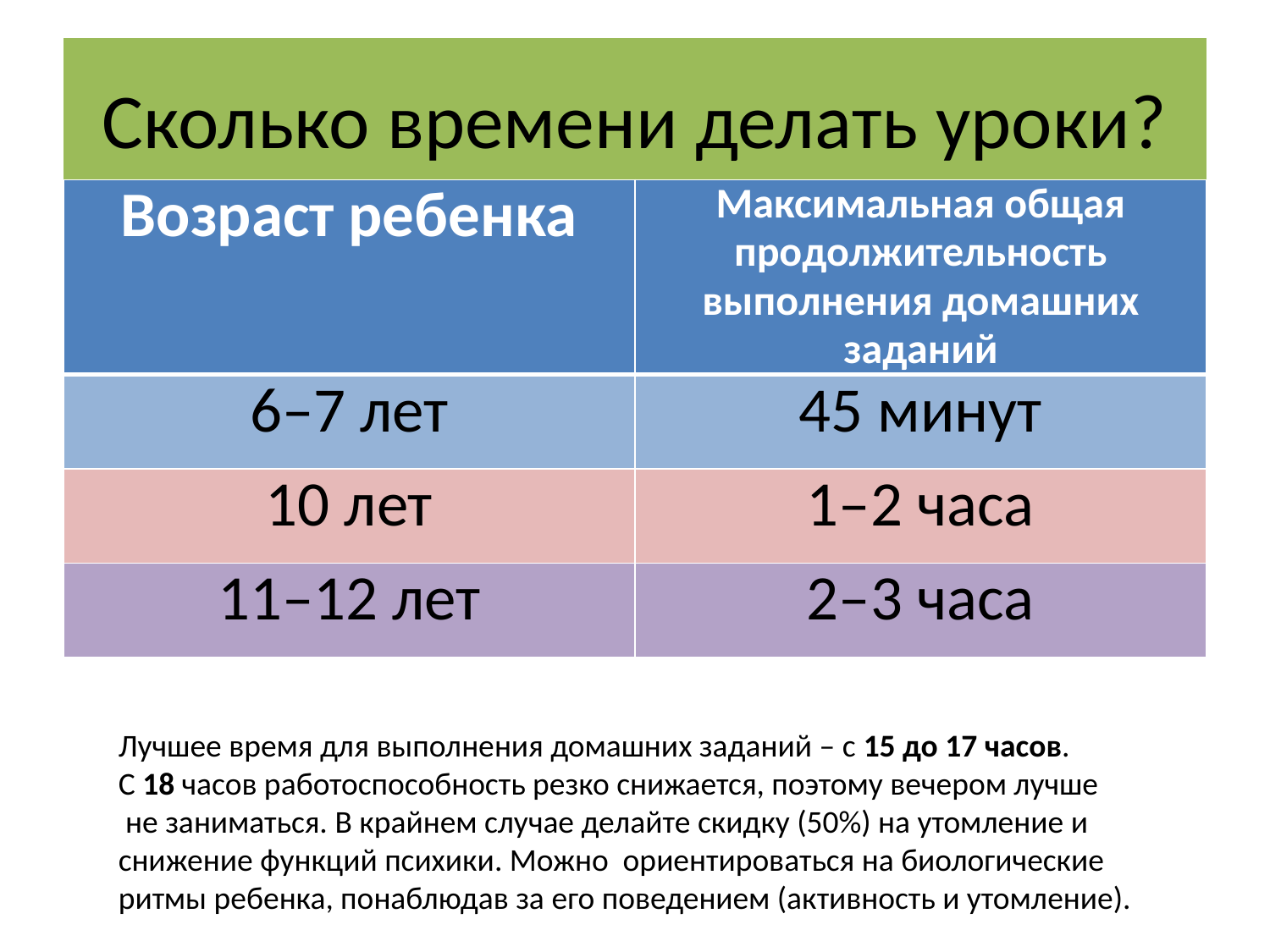

# Сколько времени делать уроки?
| Возраст ребенка | Максимальная общая продолжительность выполнения домашних заданий |
| --- | --- |
| 6–7 лет | 45 минут |
| 10 лет | 1–2 часа |
| 11–12 лет | 2–3 часа |
Лучшее время для выполнения домашних заданий – с 15 до 17 часов.
С 18 часов работоспособность резко снижается, поэтому вечером лучше
 не заниматься. В крайнем случае делайте скидку (50%) на утомление и снижение функций психики. Можно  ориентироваться на биологические
ритмы ребенка, понаблюдав за его поведением (активность и утомление).